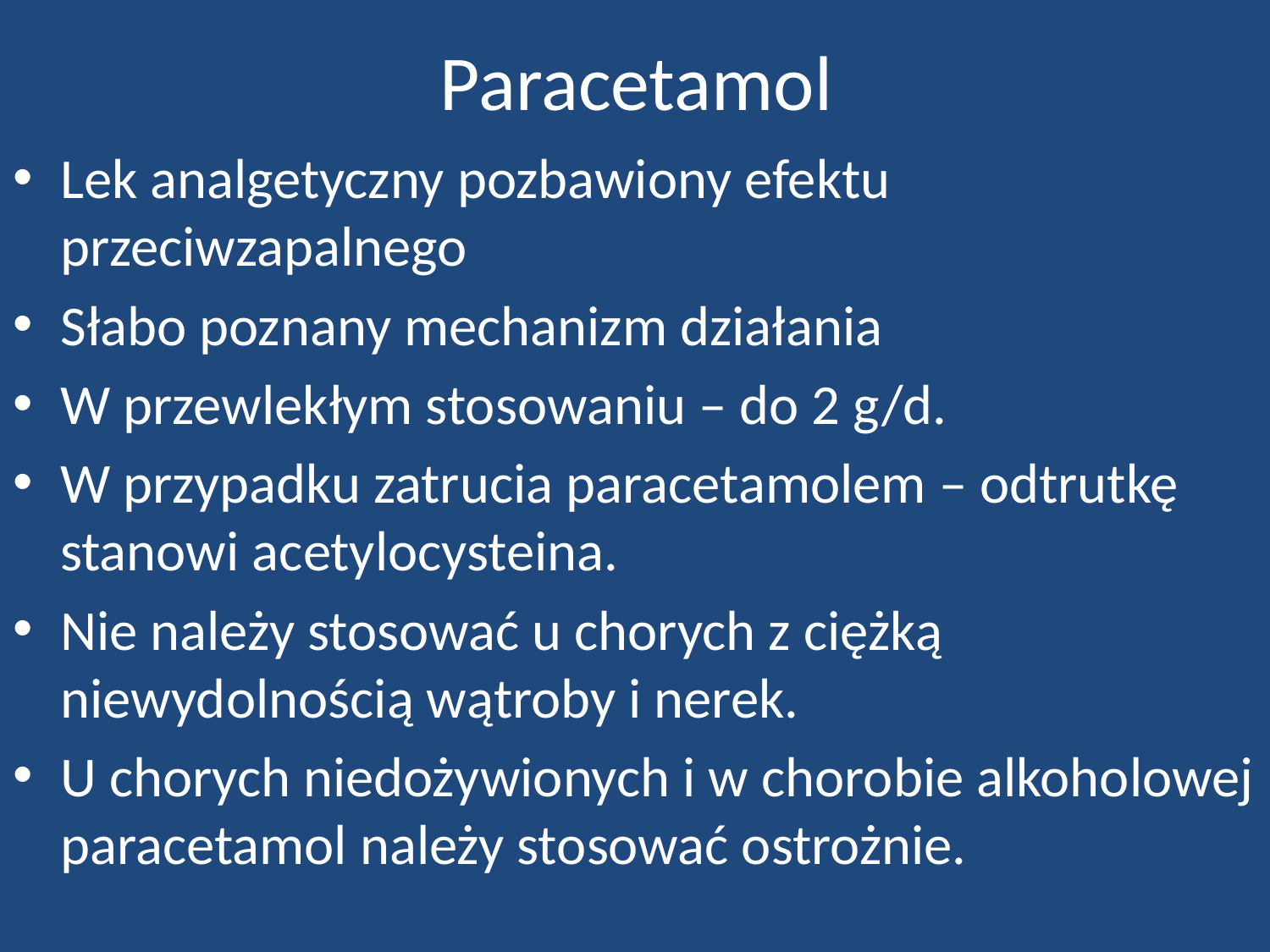

# Paracetamol
Lek analgetyczny pozbawiony efektu przeciwzapalnego
Słabo poznany mechanizm działania
W przewlekłym stosowaniu – do 2 g/d.
W przypadku zatrucia paracetamolem – odtrutkę stanowi acetylocysteina.
Nie należy stosować u chorych z ciężką niewydolnością wątroby i nerek.
U chorych niedożywionych i w chorobie alkoholowej paracetamol należy stosować ostrożnie.